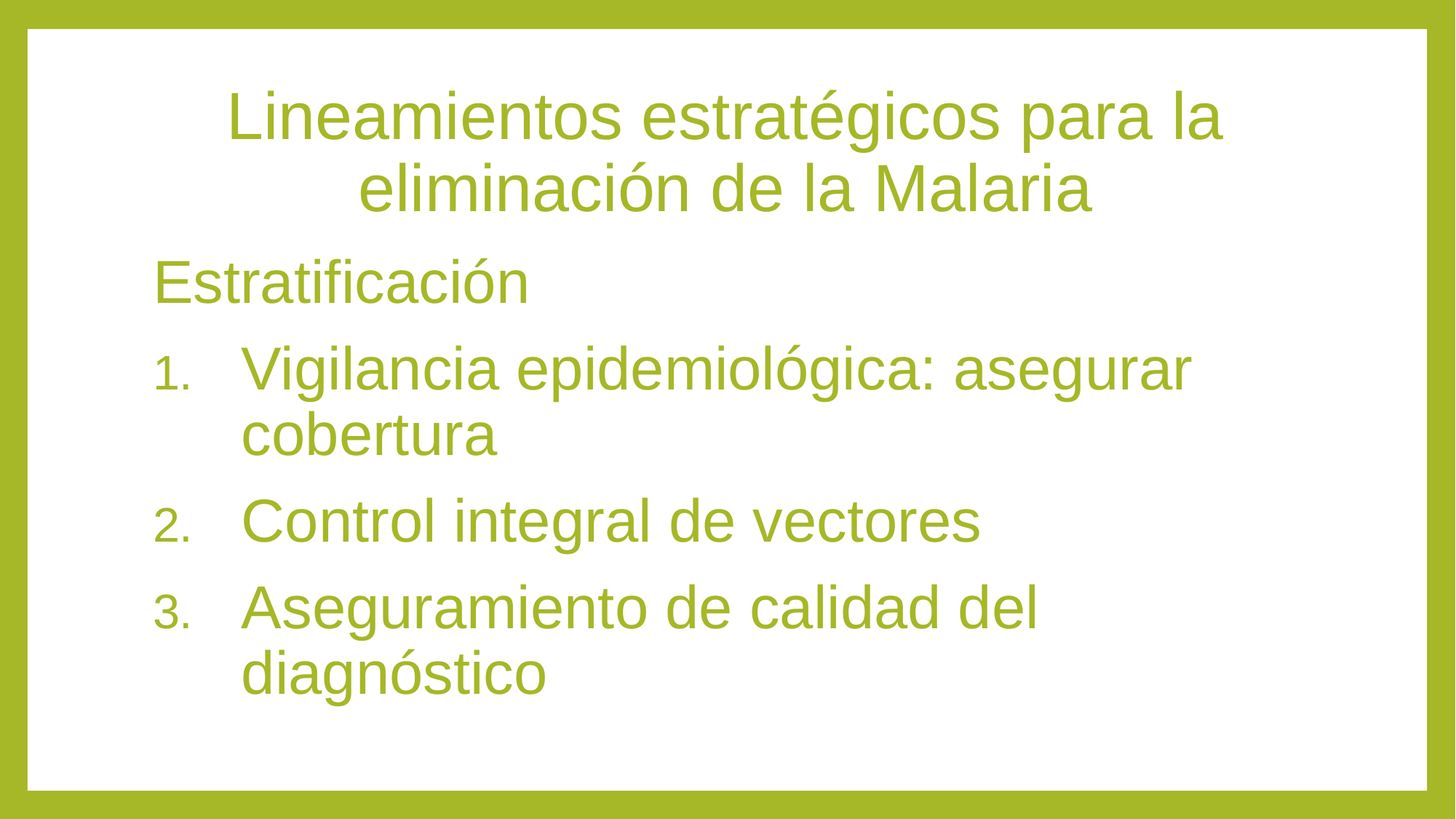

# Lineamientos estratégicos para la eliminación de la Malaria
Estratificación
Vigilancia epidemiológica: asegurar cobertura
Control integral de vectores
Aseguramiento de calidad del diagnóstico